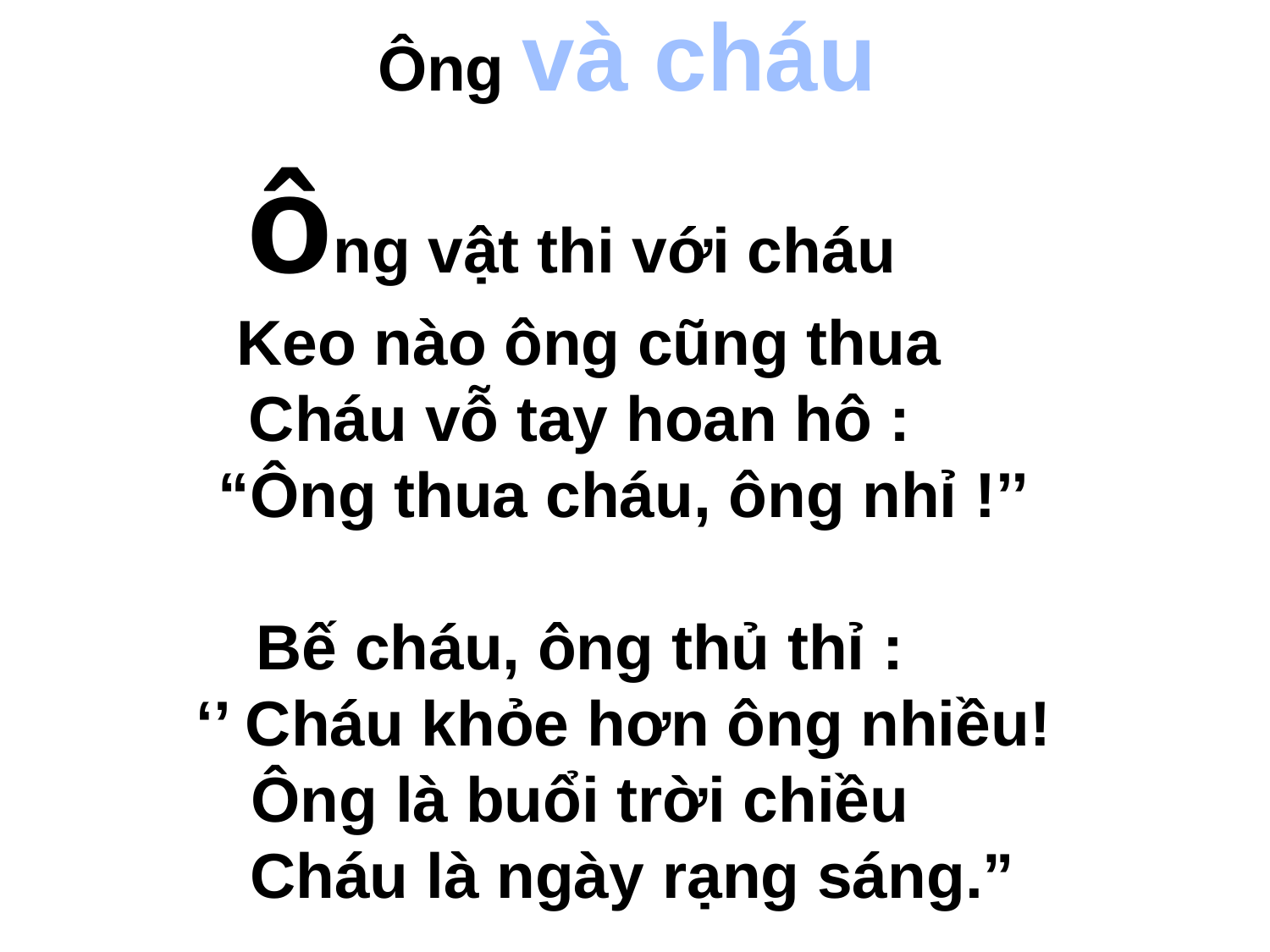

Ông và cháu
# ông vật thi với cháu Keo nào ông cũng thua Cháu vỗ tay hoan hô : “Ông thua cháu, ông nhỉ !’’ Bế cháu, ông thủ thỉ : ‘’ Cháu khỏe hơn ông nhiều! Ông là buổi trời chiều Cháu là ngày rạng sáng.”